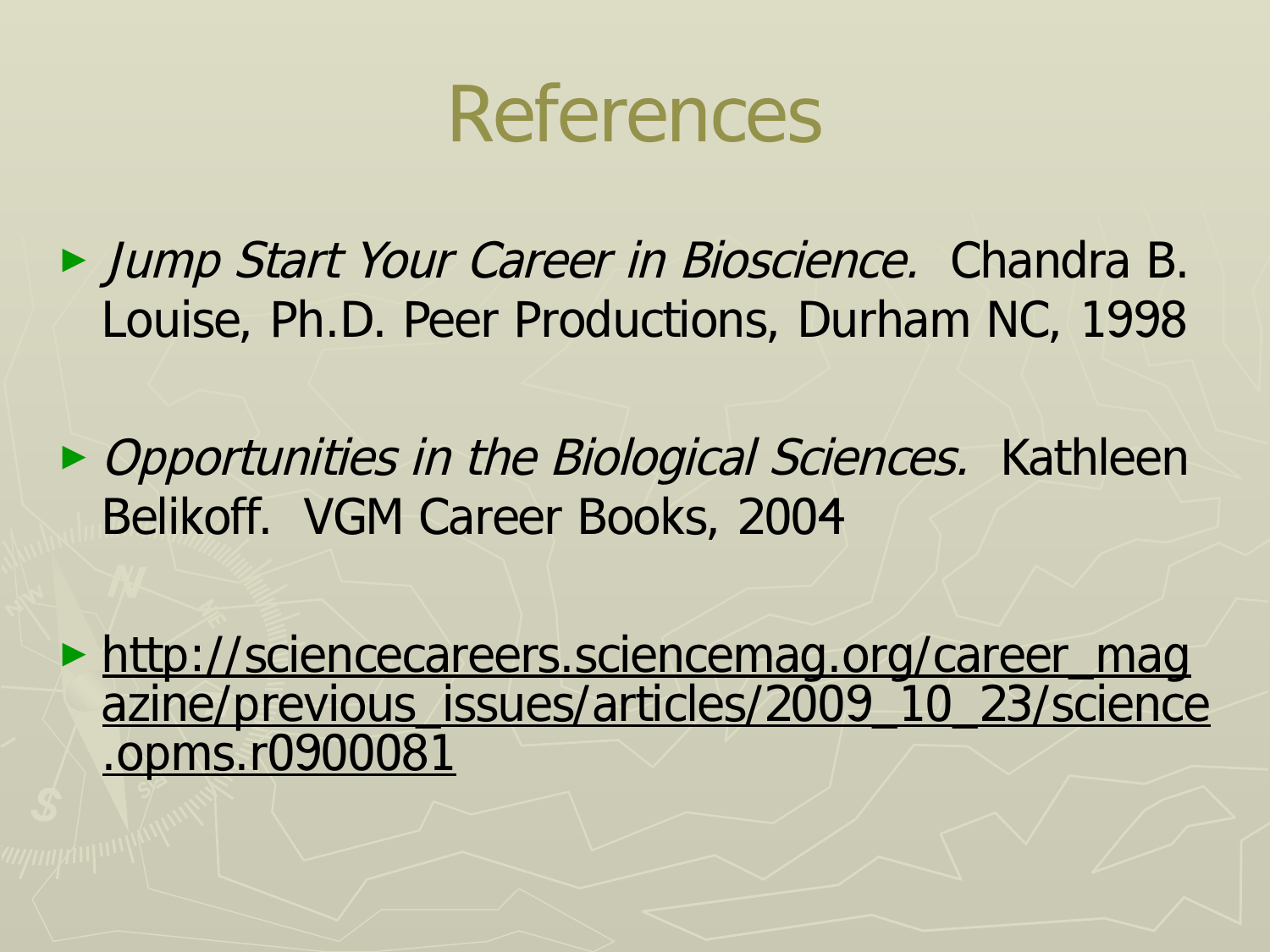

# References
Jump Start Your Career in Bioscience.  Chandra B. Louise, Ph.D. Peer Productions, Durham NC, 1998

Opportunities in the Biological Sciences.  Kathleen Belikoff.  VGM Career Books, 2004

http://sciencecareers.sciencemag.org/career_magazine/previous_issues/articles/2009_10_23/science.opms.r0900081